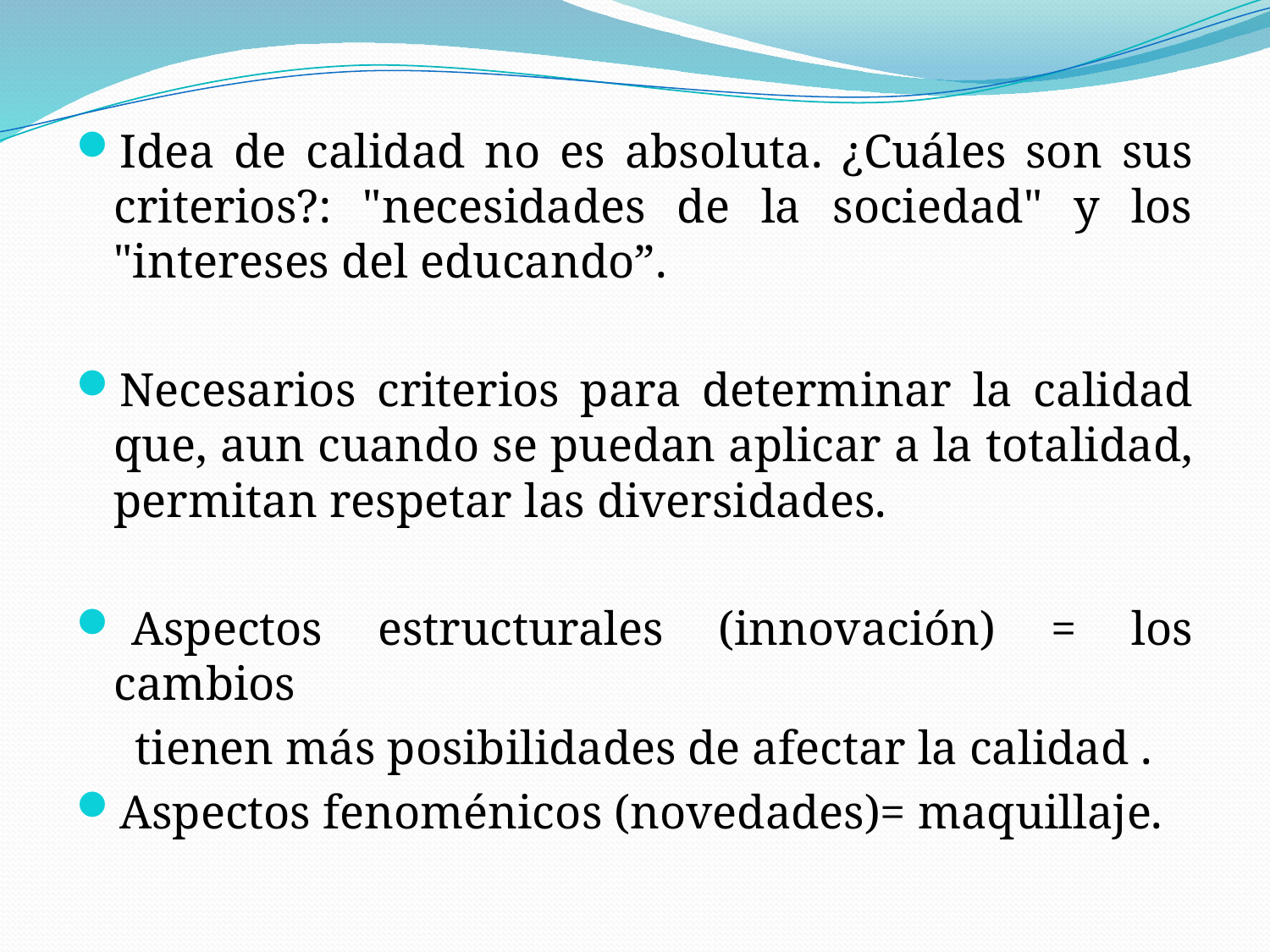

Idea de calidad no es absoluta. ¿Cuáles son sus criterios?:  "necesidades  de  la  sociedad"  y  los "intereses del educando”.

Necesarios criterios para determinar la calidad que, aun cuando se puedan aplicar a la totalidad, permitan respetar las diversidades.

 Aspectos estructurales (innovación) = los cambios
     tienen más posibilidades de afectar la calidad .
Aspectos fenoménicos (novedades)= maquillaje.